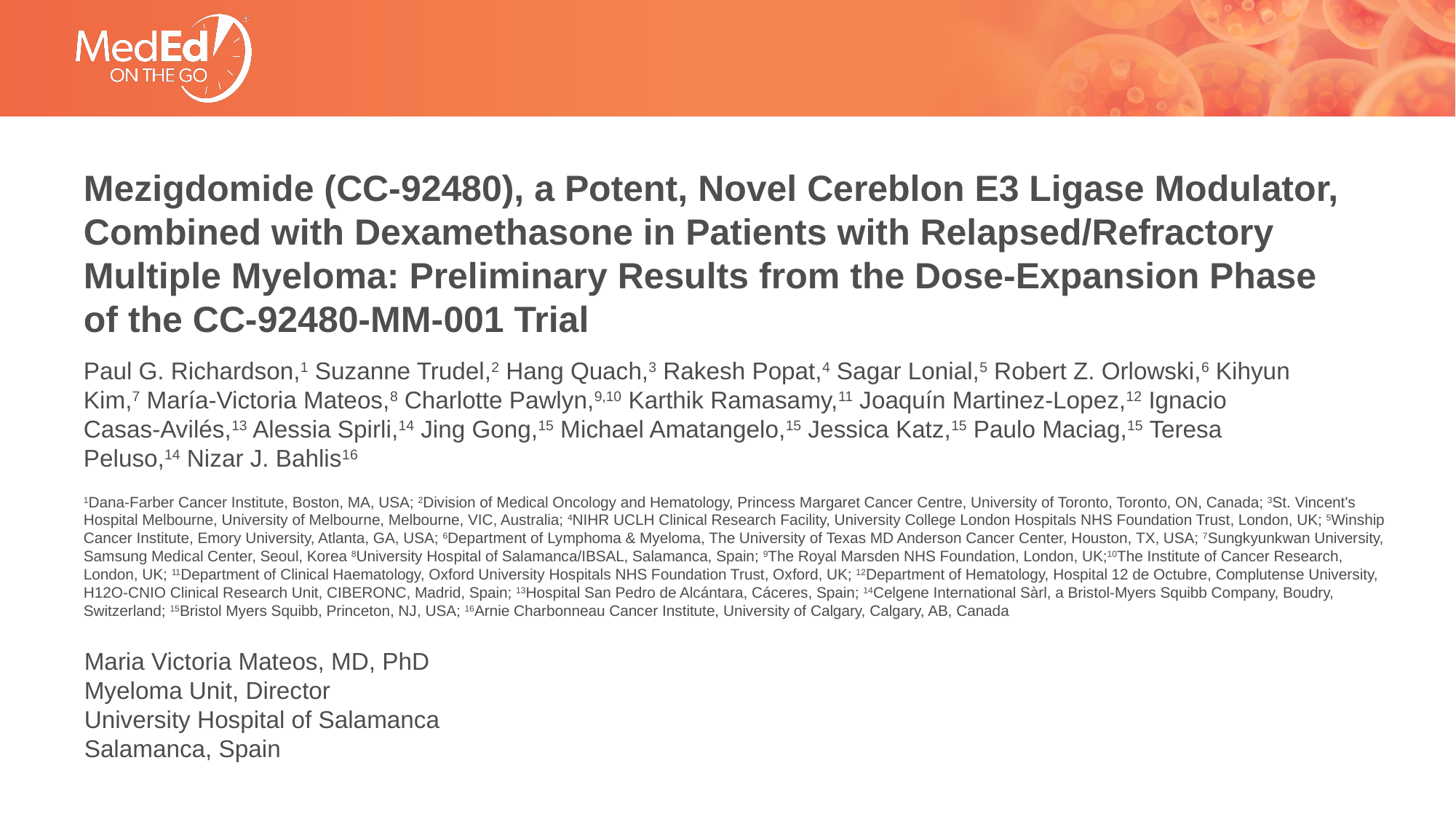

# Mezigdomide (CC-92480), a Potent, Novel Cereblon E3 Ligase Modulator, Combined with Dexamethasone in Patients with Relapsed/Refractory Multiple Myeloma: Preliminary Results from the Dose-Expansion Phase of the CC-92480-MM-001 Trial
Paul G. Richardson,1 Suzanne Trudel,2 Hang Quach,3 Rakesh Popat,4 Sagar Lonial,5 Robert Z. Orlowski,6 Kihyun Kim,7 María-Victoria Mateos,8 Charlotte Pawlyn,9,10 Karthik Ramasamy,11 Joaquín Martinez-Lopez,12 Ignacio Casas-Avilés,13 Alessia Spirli,14 Jing Gong,15 Michael Amatangelo,15 Jessica Katz,15 Paulo Maciag,15 Teresa Peluso,14 Nizar J. Bahlis16
1Dana-Farber Cancer Institute, Boston, MA, USA; 2Division of Medical Oncology and Hematology, Princess Margaret Cancer Centre, University of Toronto, Toronto, ON, Canada; 3St. Vincent's Hospital Melbourne, University of Melbourne, Melbourne, VIC, Australia; 4NIHR UCLH Clinical Research Facility, University College London Hospitals NHS Foundation Trust, London, UK; 5Winship Cancer Institute, Emory University, Atlanta, GA, USA; 6Department of Lymphoma & Myeloma, The University of Texas MD Anderson Cancer Center, Houston, TX, USA; 7Sungkyunkwan University, Samsung Medical Center, Seoul, Korea 8University Hospital of Salamanca/IBSAL, Salamanca, Spain; 9The Royal Marsden NHS Foundation, London, UK;10The Institute of Cancer Research, London, UK; 11Department of Clinical Haematology, Oxford University Hospitals NHS Foundation Trust, Oxford, UK; 12Department of Hematology, Hospital 12 de Octubre, Complutense University, H12O-CNIO Clinical Research Unit, CIBERONC, Madrid, Spain; 13Hospital San Pedro de Alcántara, Cáceres, Spain; 14Celgene International Sàrl, a Bristol-Myers Squibb Company, Boudry, Switzerland; 15Bristol Myers Squibb, Princeton, NJ, USA; 16Arnie Charbonneau Cancer Institute, University of Calgary, Calgary, AB, Canada
Maria Victoria Mateos, MD, PhD
Myeloma Unit, Director
University Hospital of Salamanca
Salamanca, Spain